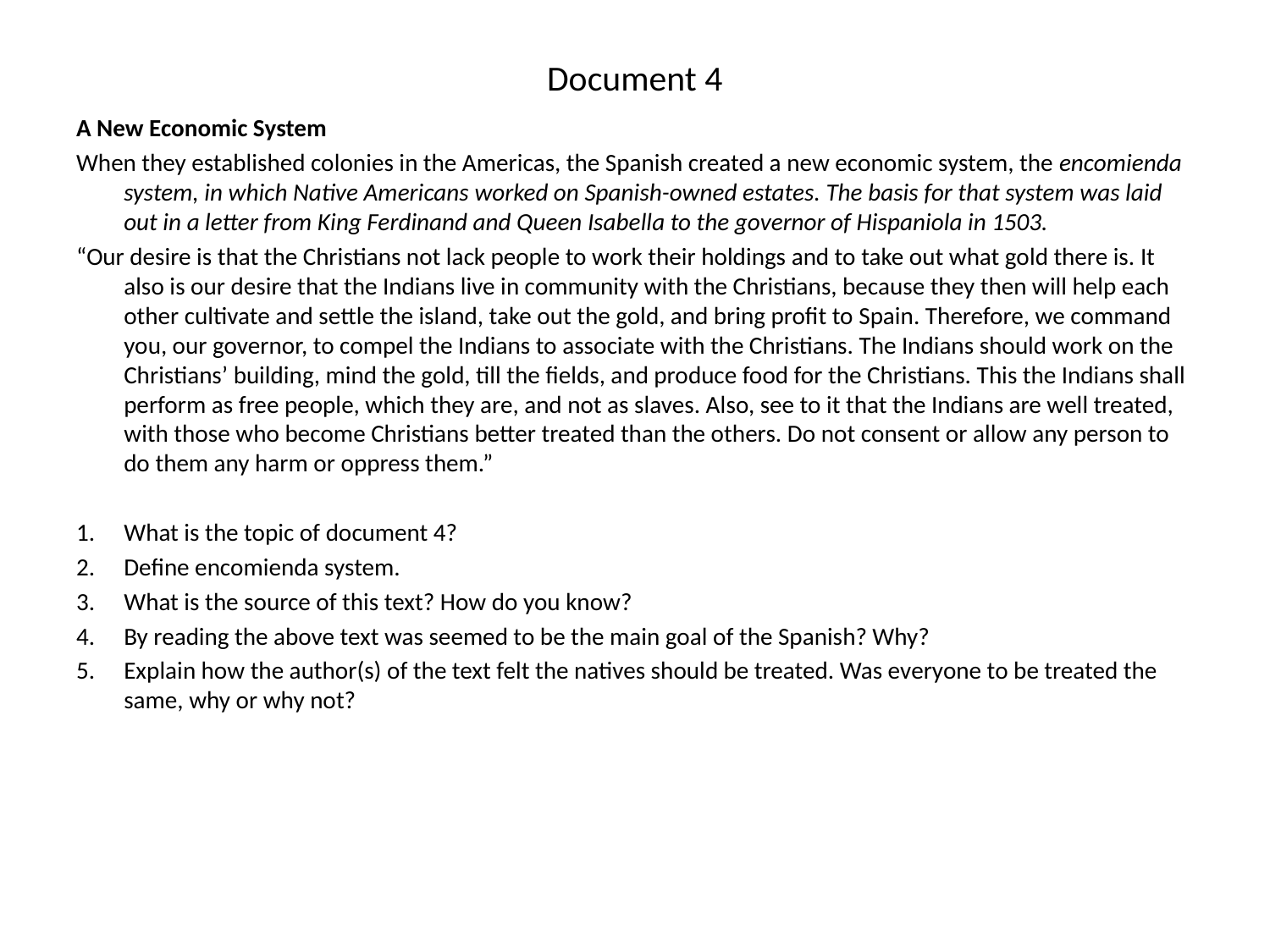

# Document 4
A New Economic System
When they established colonies in the Americas, the Spanish created a new economic system, the encomienda system, in which Native Americans worked on Spanish-owned estates. The basis for that system was laid out in a letter from King Ferdinand and Queen Isabella to the governor of Hispaniola in 1503.
“Our desire is that the Christians not lack people to work their holdings and to take out what gold there is. It also is our desire that the Indians live in community with the Christians, because they then will help each other cultivate and settle the island, take out the gold, and bring profit to Spain. Therefore, we command you, our governor, to compel the Indians to associate with the Christians. The Indians should work on the Christians’ building, mind the gold, till the fields, and produce food for the Christians. This the Indians shall perform as free people, which they are, and not as slaves. Also, see to it that the Indians are well treated, with those who become Christians better treated than the others. Do not consent or allow any person to do them any harm or oppress them.”

What is the topic of document 4?
Define encomienda system.
What is the source of this text? How do you know?
By reading the above text was seemed to be the main goal of the Spanish? Why?
Explain how the author(s) of the text felt the natives should be treated. Was everyone to be treated the same, why or why not?